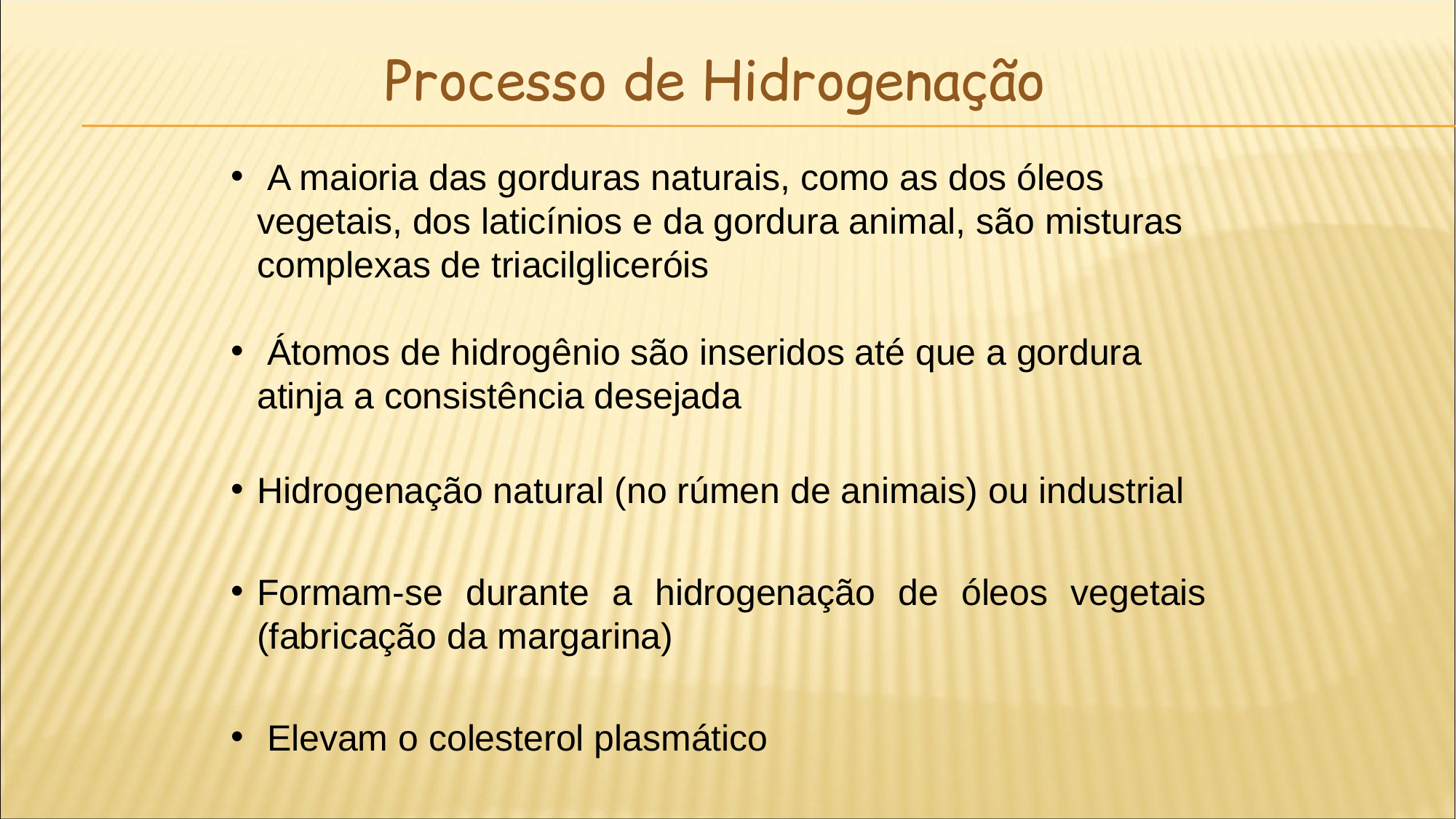

Processo de Hidrogenação
 A maioria das gorduras naturais, como as dos óleos vegetais, dos laticínios e da gordura animal, são misturas complexas de triacilgliceróis

 Átomos de hidrogênio são inseridos até que a gordura atinja a consistência desejada

Hidrogenação natural (no rúmen de animais) ou industrial

Formam-se durante a hidrogenação de óleos vegetais (fabricação da margarina)

 Elevam o colesterol plasmático